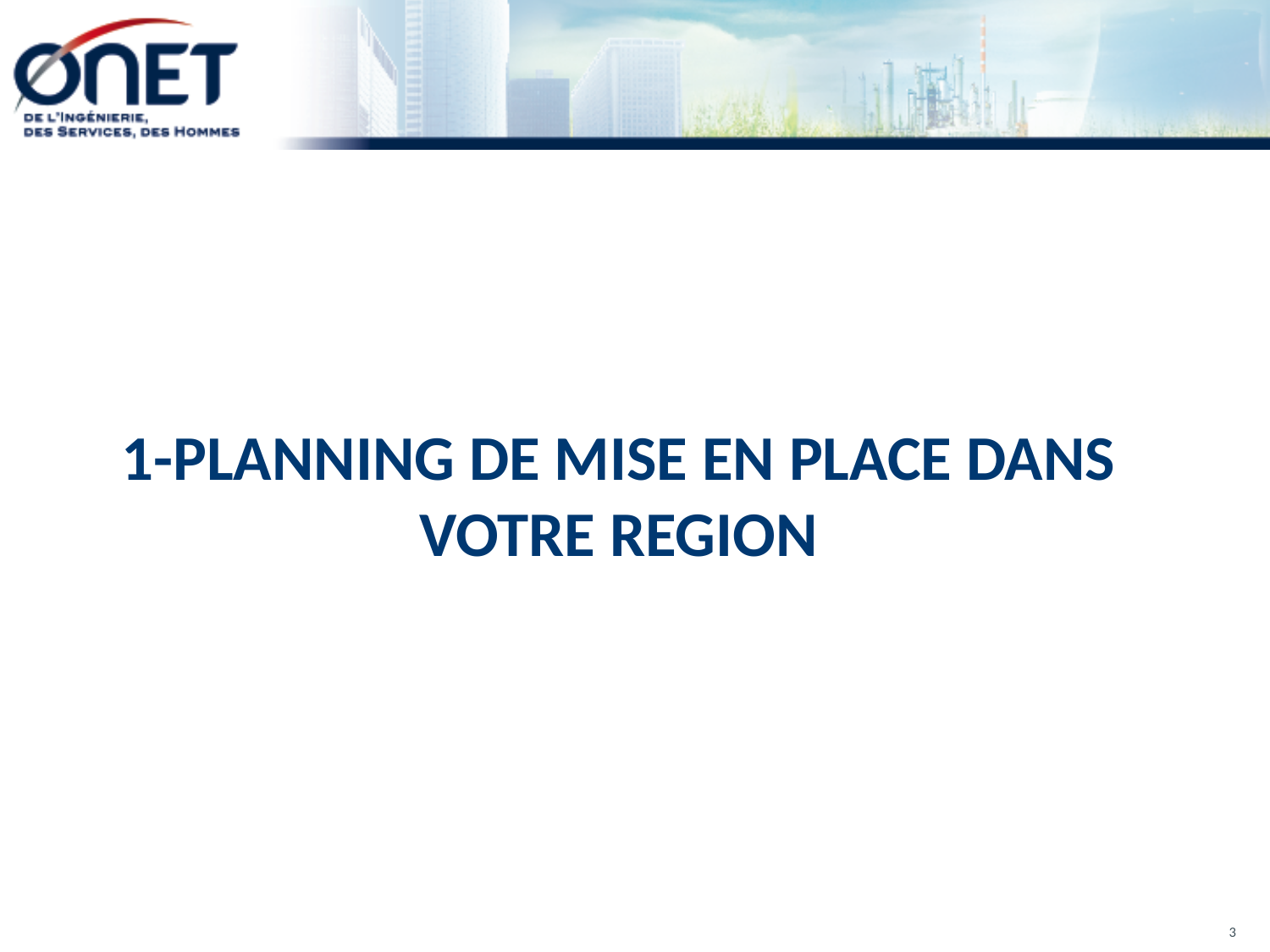

1-PLANNING DE MISE EN PLACE DANS VOTRE REGION
3